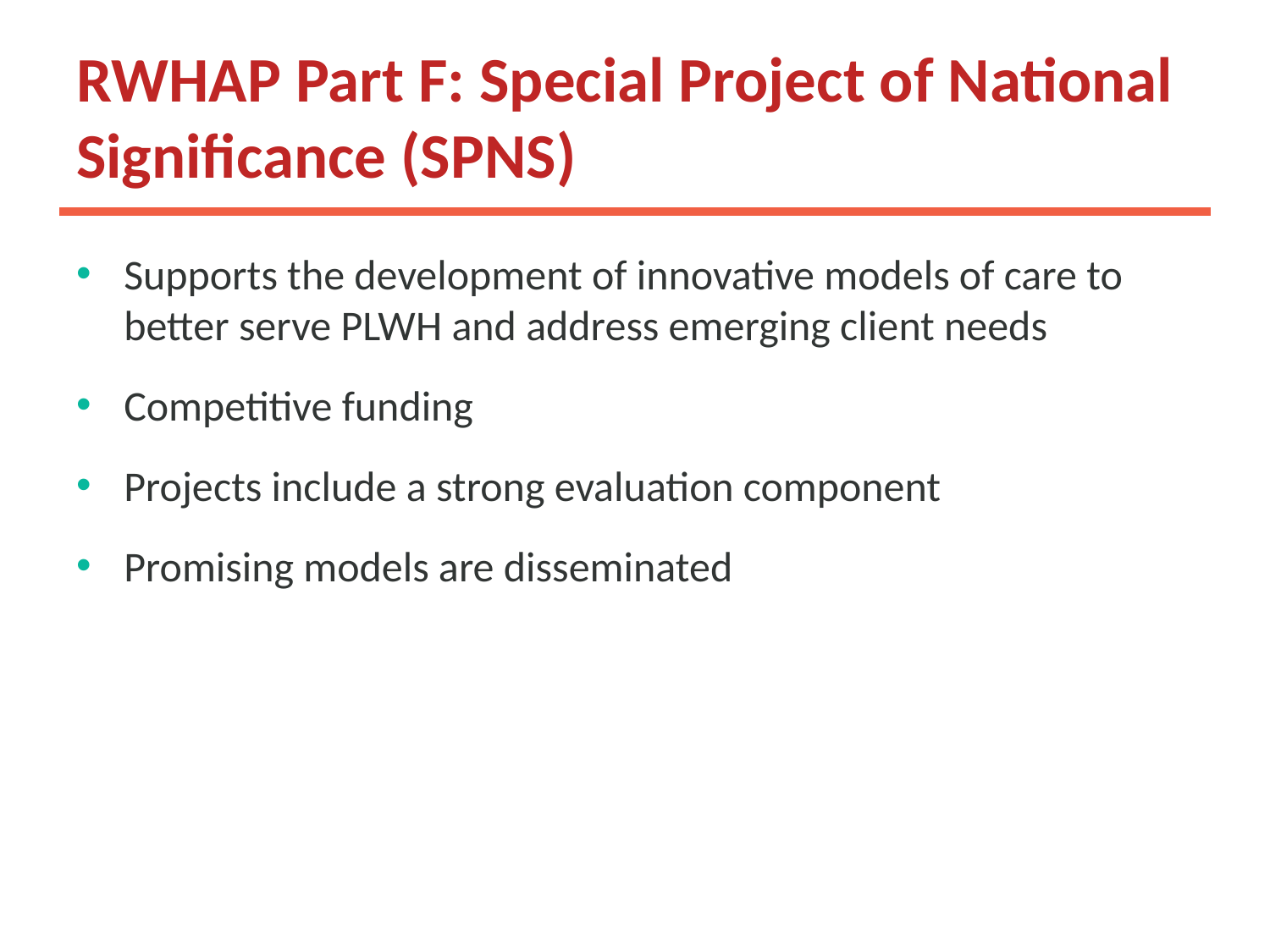

# RWHAP Part F: Special Project of National Significance (SPNS)
Supports the development of innovative models of care to better serve PLWH and address emerging client needs
Competitive funding
Projects include a strong evaluation component
Promising models are disseminated